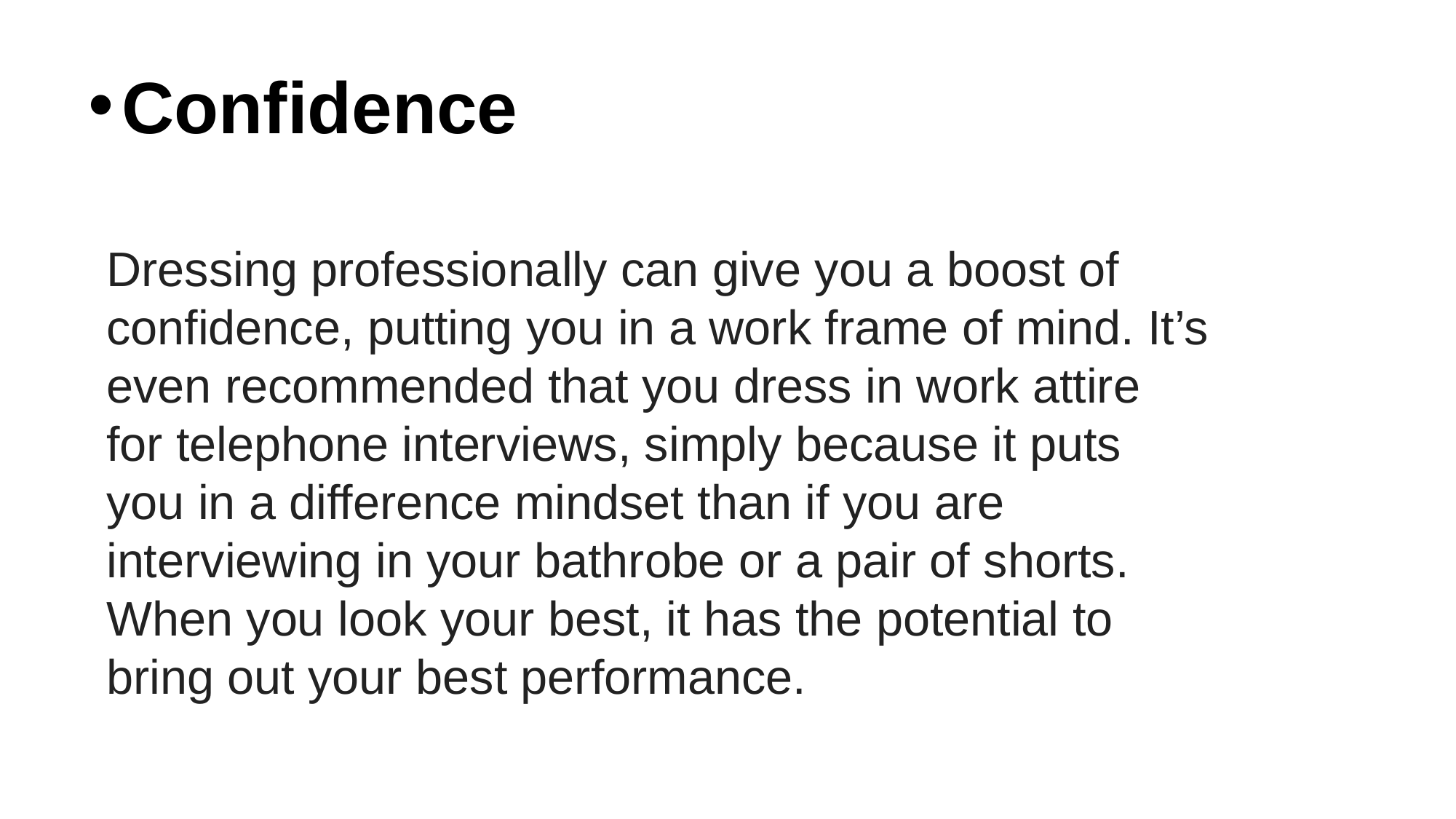

Confidence
Dressing professionally can give you a boost of confidence, putting you in a work frame of mind. It’s even recommended that you dress in work attire for telephone interviews, simply because it puts you in a difference mindset than if you are interviewing in your bathrobe or a pair of shorts. When you look your best, it has the potential to bring out your best performance.